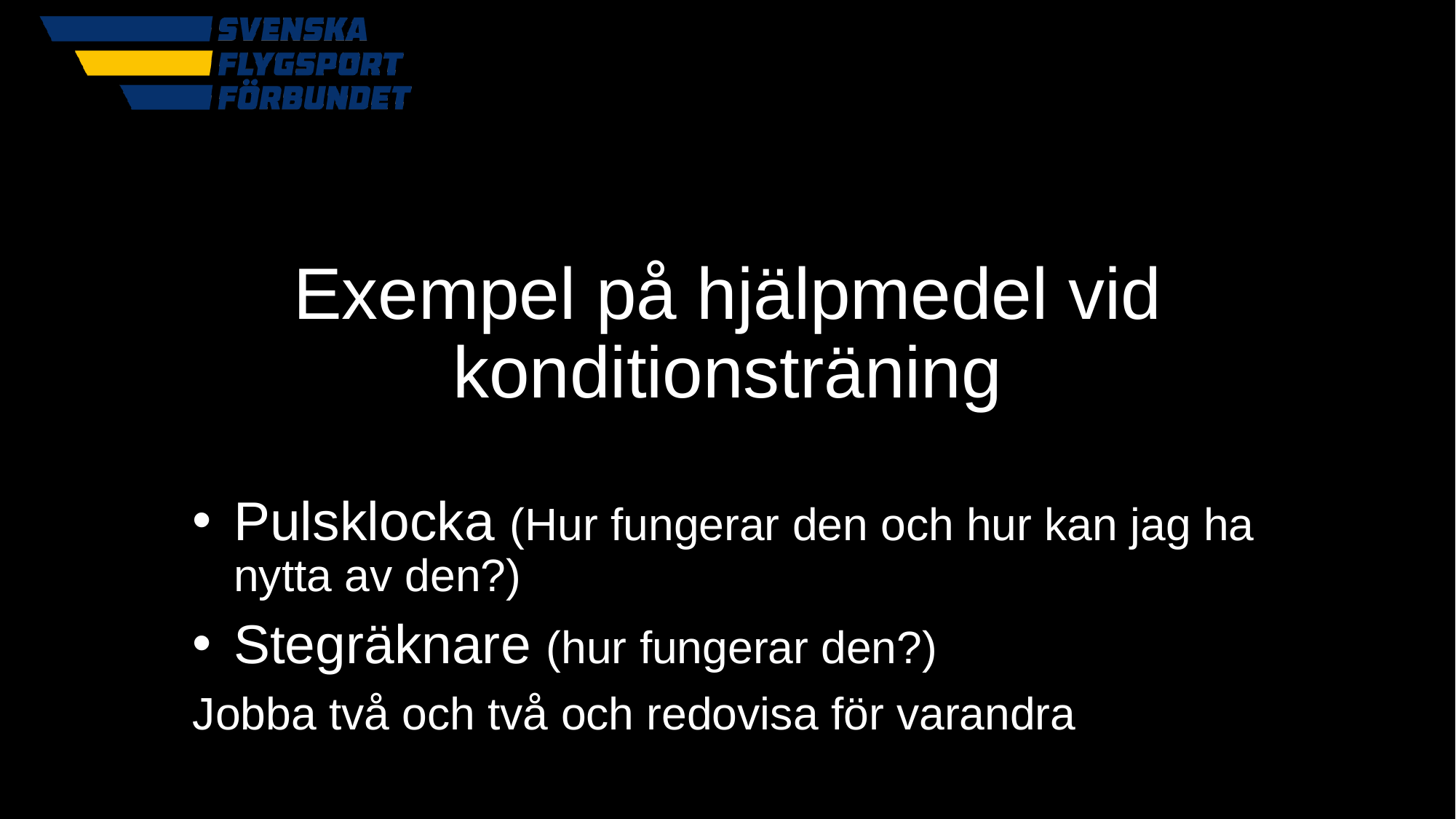

# Exempel på hjälpmedel vid konditionsträning
Pulsklocka (Hur fungerar den och hur kan jag ha nytta av den?)
Stegräknare (hur fungerar den?)
Jobba två och två och redovisa för varandra